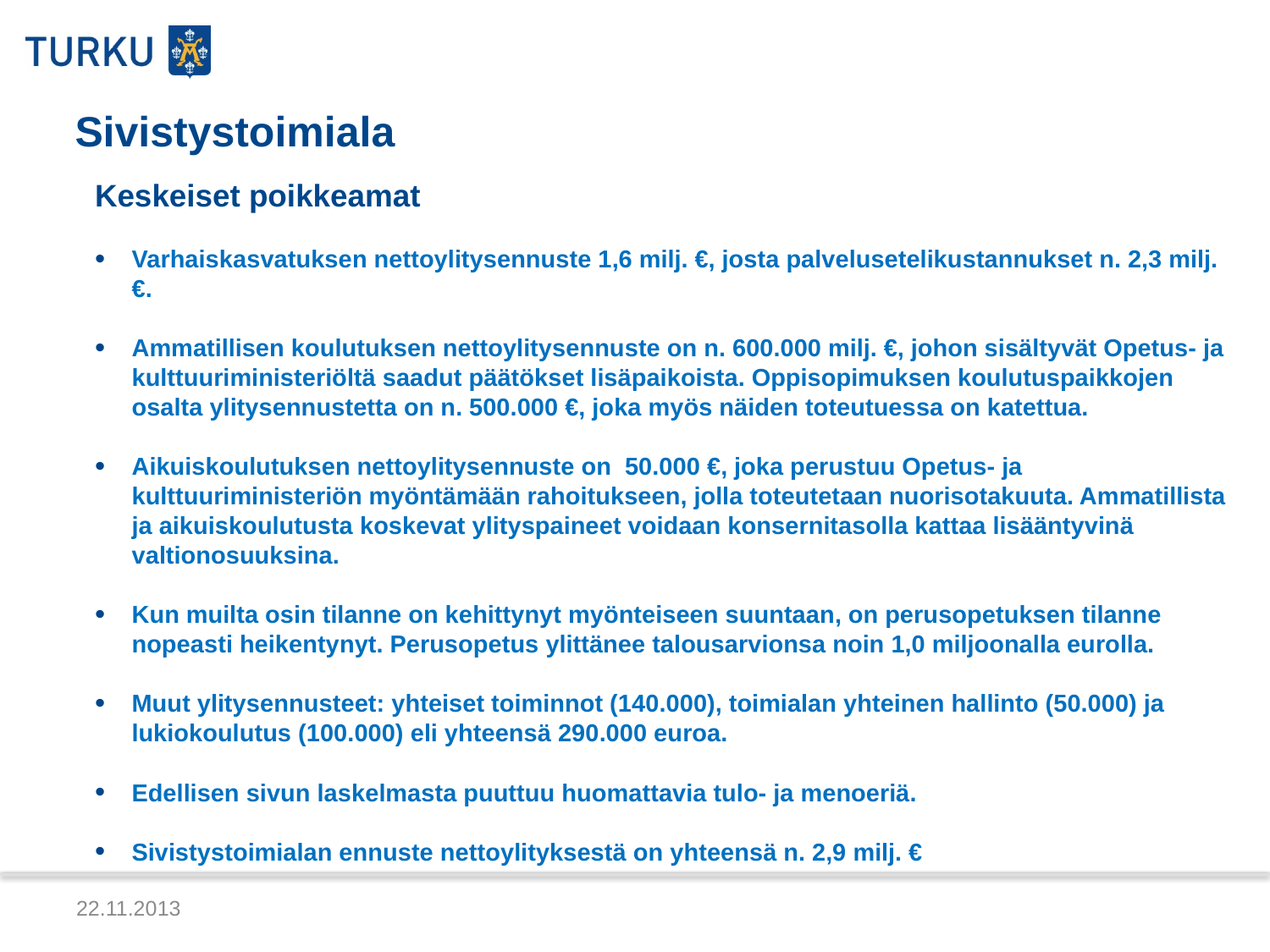

Sivistystoimiala
Keskeiset poikkeamat

Varhaiskasvatuksen nettoylitysennuste 1,6 milj. €, josta palvelusetelikustannukset n. 2,3 milj. €.

Ammatillisen koulutuksen nettoylitysennuste on n. 600.000 milj. €, johon sisältyvät Opetus- ja kulttuuriministeriöltä saadut päätökset lisäpaikoista. Oppisopimuksen koulutuspaikkojen osalta ylitysennustetta on n. 500.000 €, joka myös näiden toteutuessa on katettua.

Aikuiskoulutuksen nettoylitysennuste on  50.000 €, joka perustuu Opetus- ja kulttuuriministeriön myöntämään rahoitukseen, jolla toteutetaan nuorisotakuuta. Ammatillista ja aikuiskoulutusta koskevat ylityspaineet voidaan konsernitasolla kattaa lisääntyvinä valtionosuuksina.

Kun muilta osin tilanne on kehittynyt myönteiseen suuntaan, on perusopetuksen tilanne nopeasti heikentynyt. Perusopetus ylittänee talousarvionsa noin 1,0 miljoonalla eurolla.

Muut ylitysennusteet: yhteiset toiminnot (140.000), toimialan yhteinen hallinto (50.000) ja lukiokoulutus (100.000) eli yhteensä 290.000 euroa.

Edellisen sivun laskelmasta puuttuu huomattavia tulo- ja menoeriä.

Sivistystoimialan ennuste nettoylityksestä on yhteensä n. 2,9 milj. €
22.11.2013
4